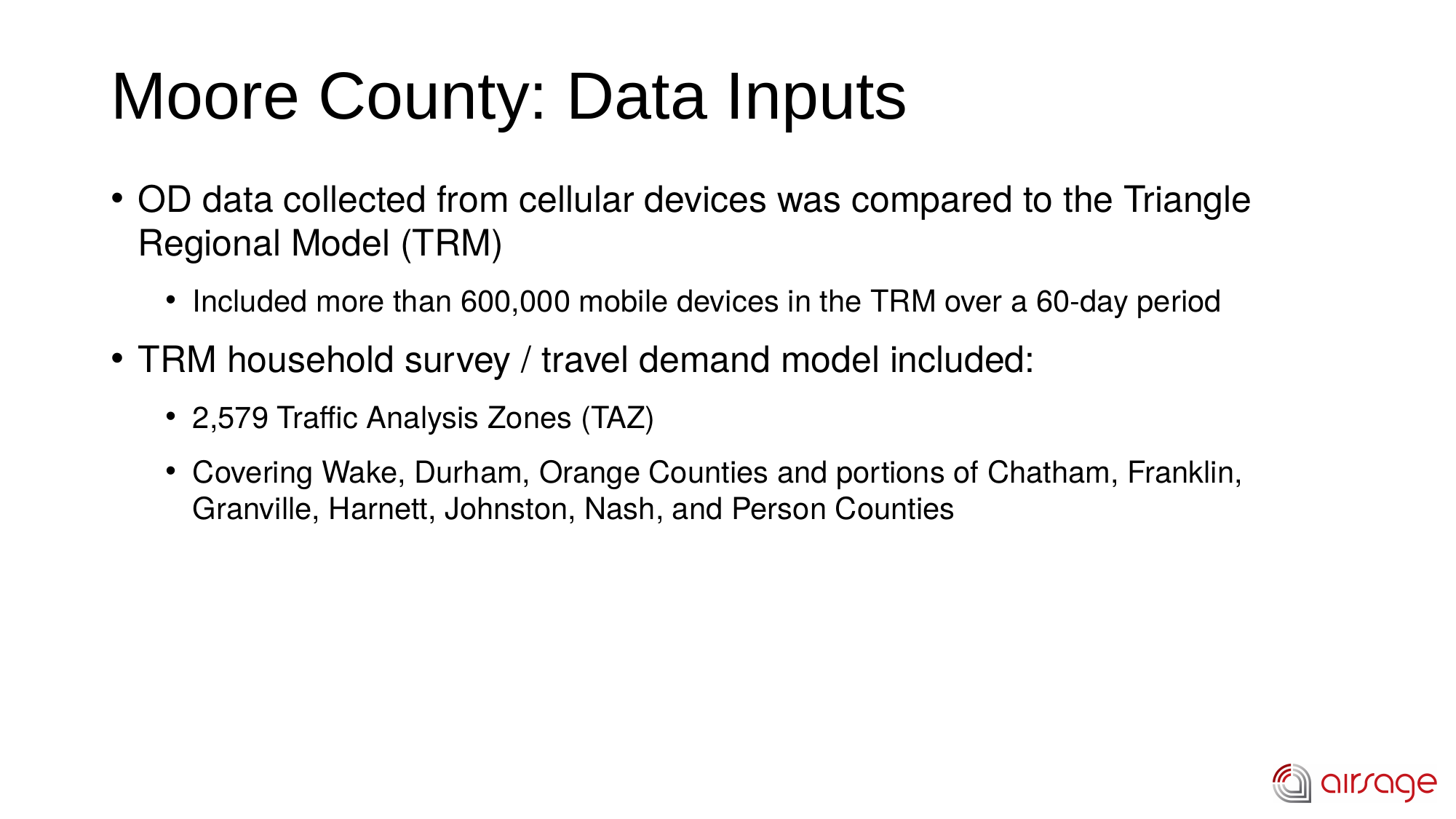

# Moore County: Data Inputs
OD data collected from cellular devices was compared to the Triangle Regional Model (TRM)
Included more than 600,000 mobile devices in the TRM over a 60-day period
TRM household survey / travel demand model included:
2,579 Traffic Analysis Zones (TAZ)
Covering Wake, Durham, Orange Counties and portions of Chatham, Franklin, Granville, Harnett, Johnston, Nash, and Person Counties